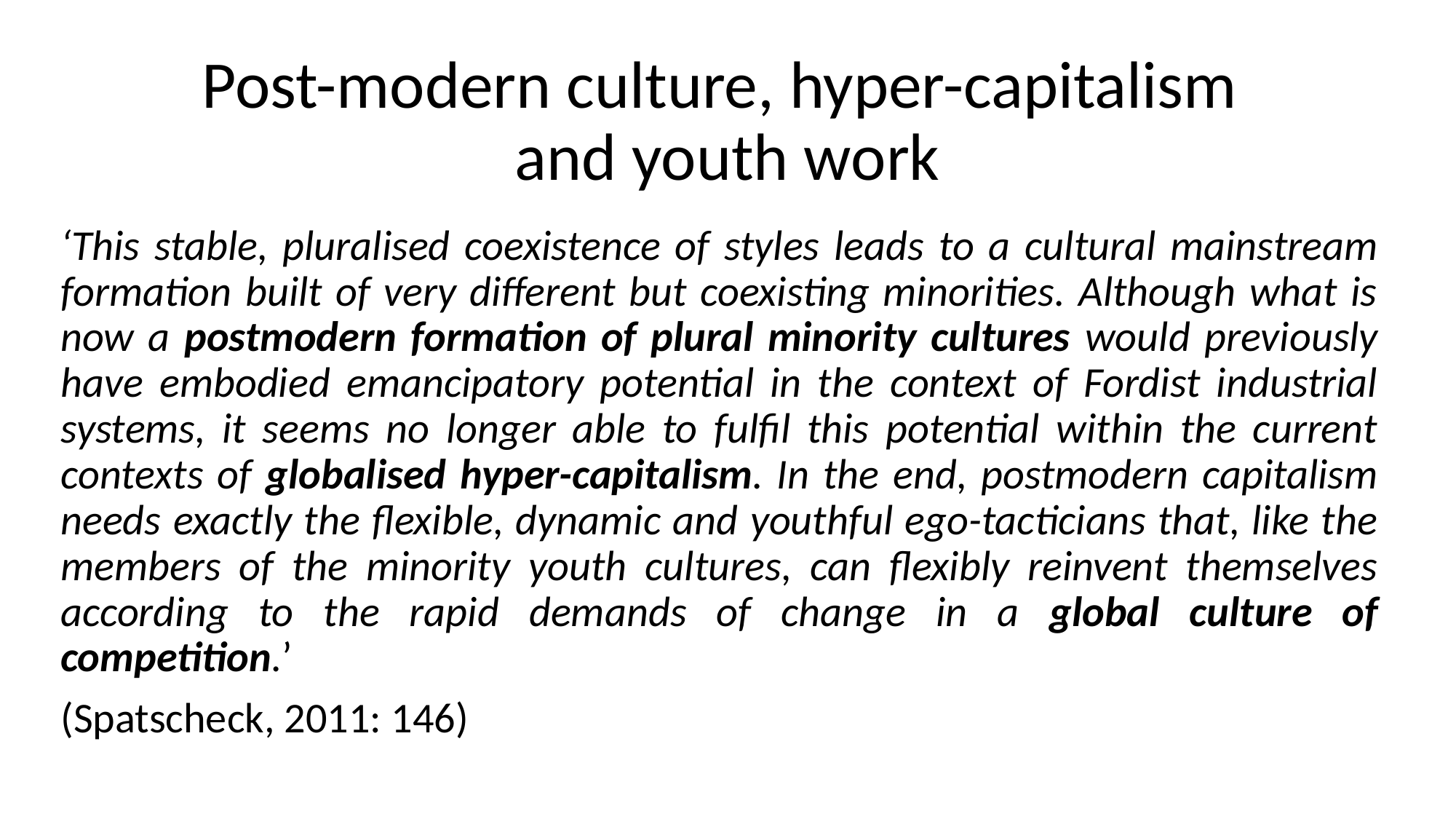

# Post-modern culture, hyper-capitalism and youth work
‘This stable, pluralised coexistence of styles leads to a cultural mainstream formation built of very different but coexisting minorities. Although what is now a postmodern formation of plural minority cultures would previously have embodied emancipatory potential in the context of Fordist industrial systems, it seems no longer able to fulfil this potential within the current contexts of globalised hyper-capitalism. In the end, postmodern capitalism needs exactly the flexible, dynamic and youthful ego-tacticians that, like the members of the minority youth cultures, can flexibly reinvent themselves according to the rapid demands of change in a global culture of competition.’
(Spatscheck, 2011: 146)